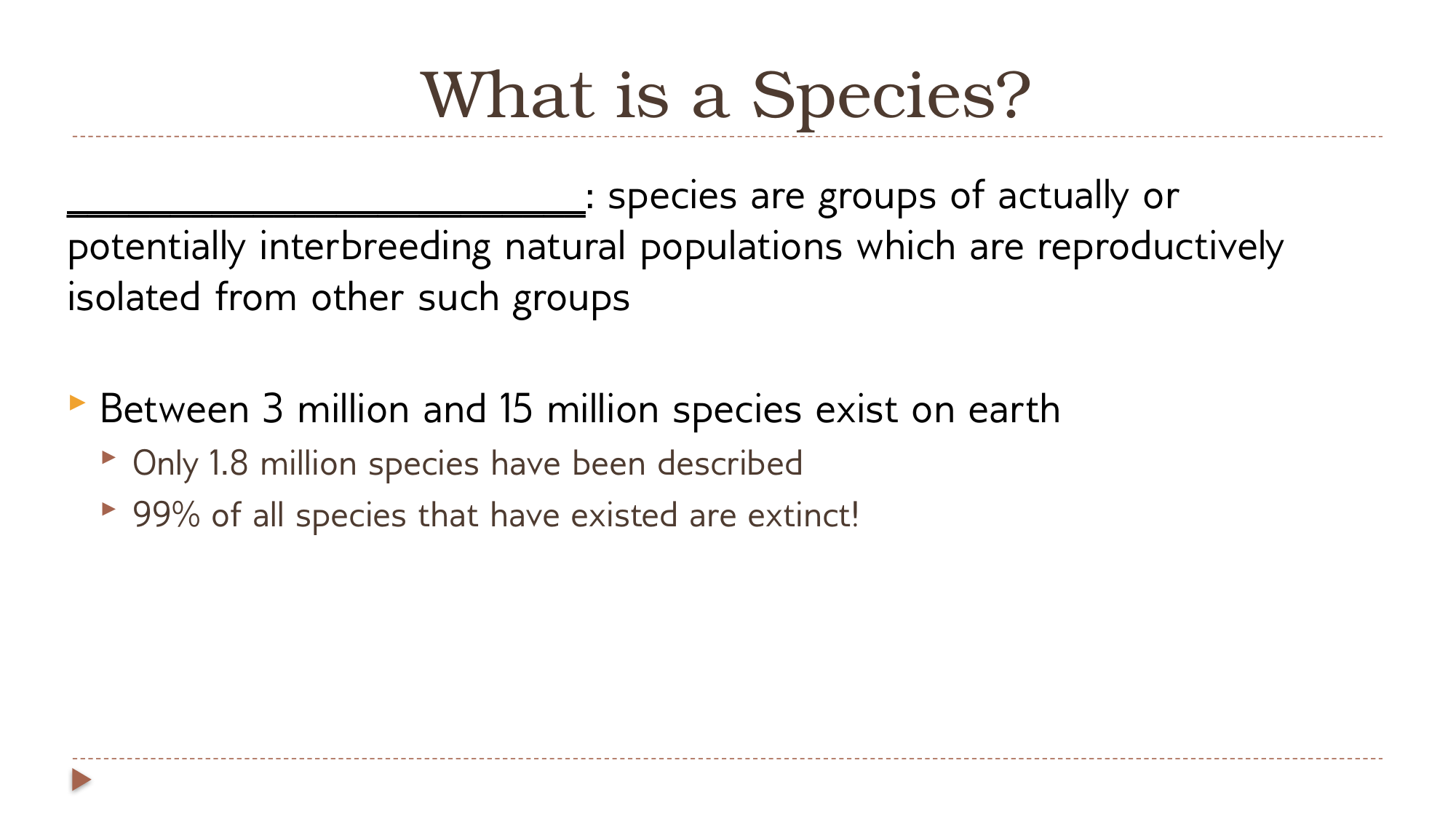

# What is a Species?
_________________________: species are groups of actually or potentially interbreeding natural populations which are reproductively isolated from other such groups

Between 3 million and 15 million species exist on earth
Only 1.8 million species have been described
99% of all species that have existed are extinct!